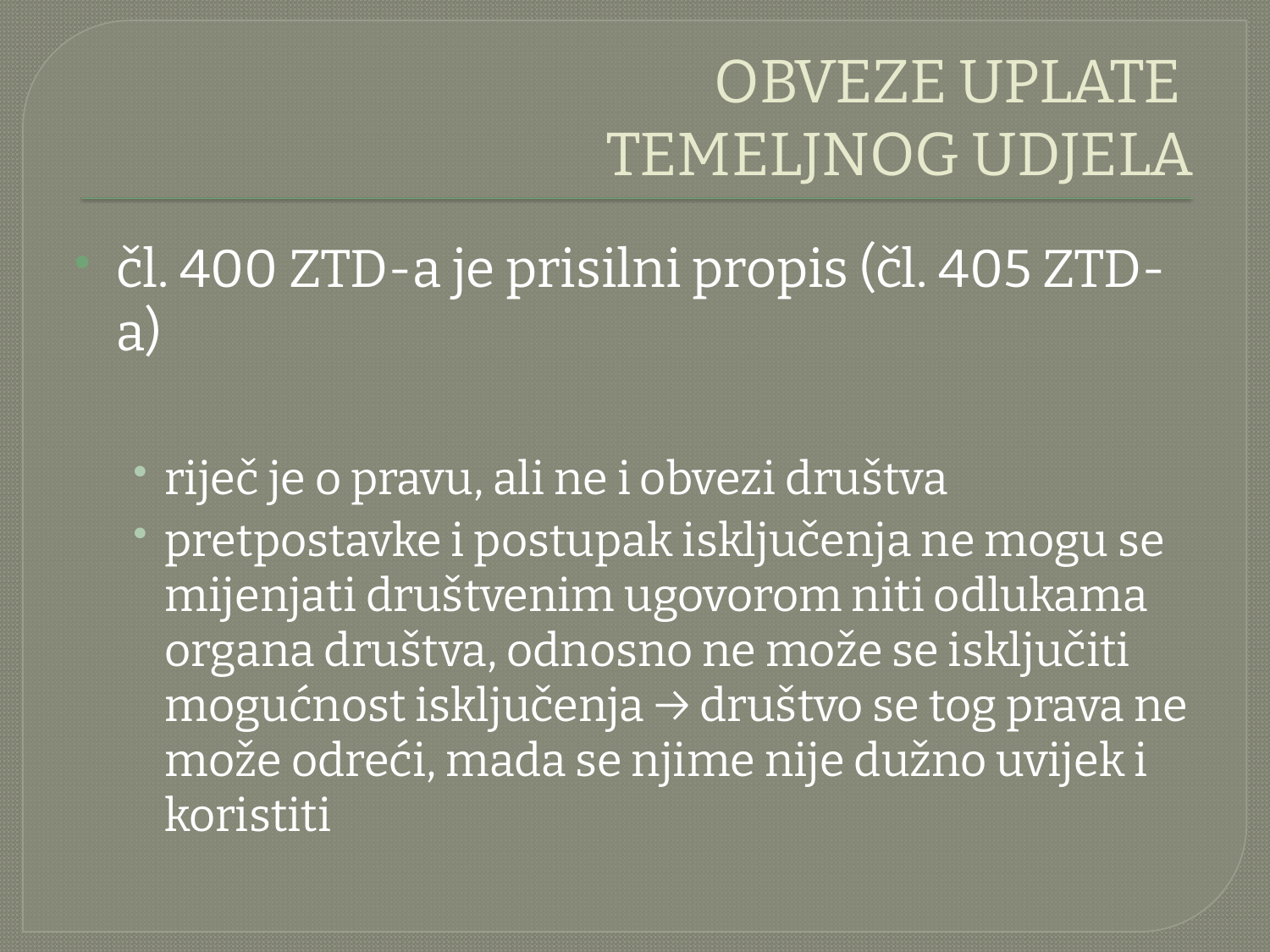

# OBVEZE UPLATE TEMELJNOG UDJELA
čl. 400 ZTD-a je prisilni propis (čl. 405 ZTD-a)

riječ je o pravu, ali ne i obvezi društva
pretpostavke i postupak isključenja ne mogu se mijenjati društvenim ugovorom niti odlukama organa društva, odnosno ne može se isključiti mogućnost isključenja → društvo se tog prava ne može odreći, mada se njime nije dužno uvijek i koristiti